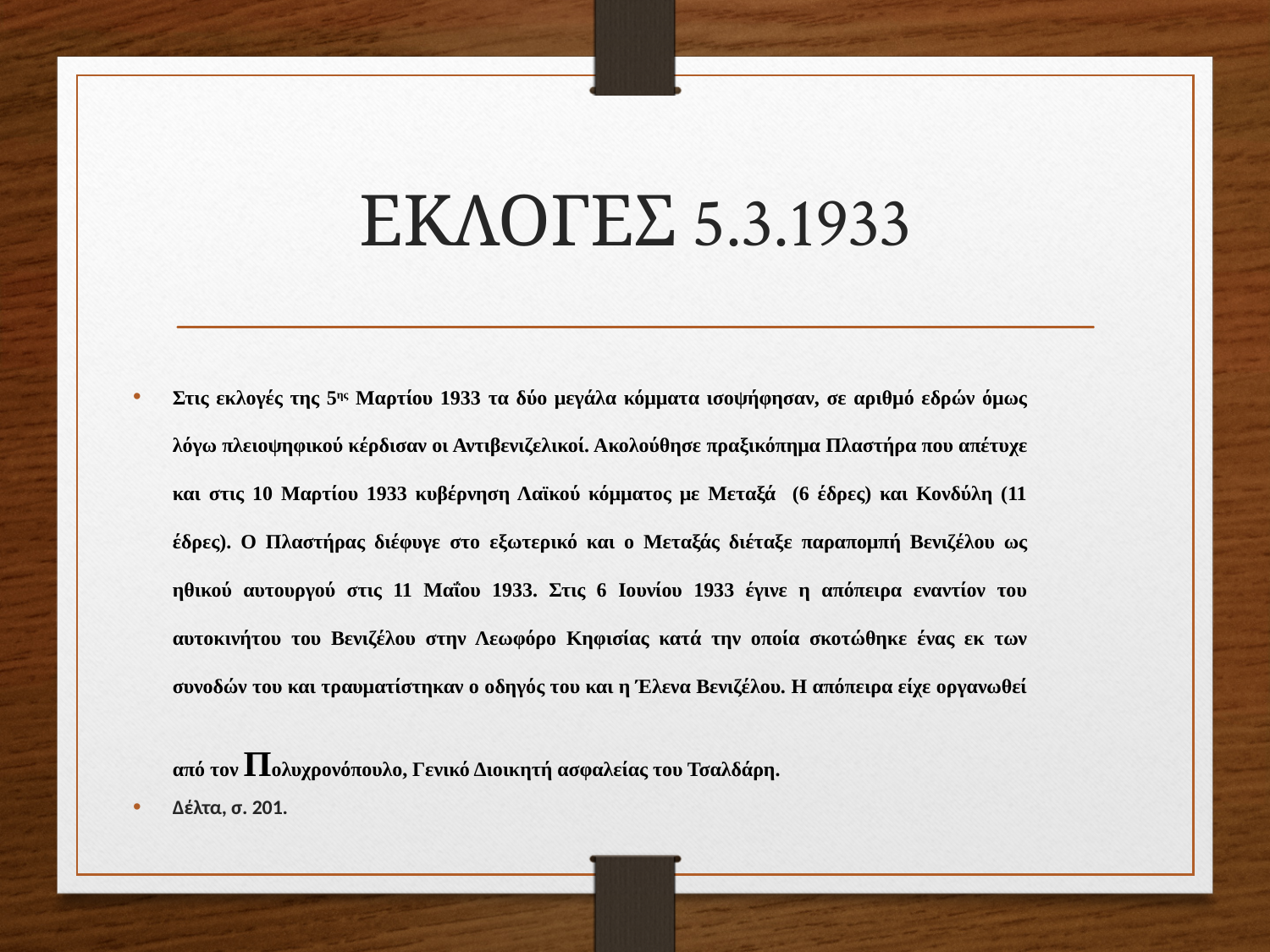

# ΕΚΛΟΓΕΣ 5.3.1933
Στις εκλογές της 5ης Μαρτίου 1933 τα δύο μεγάλα κόμματα ισοψήφησαν, σε αριθμό εδρών όμως λόγω πλειοψηφικού κέρδισαν οι Αντιβενιζελικοί. Ακολούθησε πραξικόπημα Πλαστήρα που απέτυχε και στις 10 Μαρτίου 1933 κυβέρνηση Λαϊκού κόμματος με Μεταξά  (6 έδρες) και Κονδύλη (11 έδρες). Ο Πλαστήρας διέφυγε στο εξωτερικό και ο Μεταξάς διέταξε παραπομπή Βενιζέλου ως ηθικού αυτουργού στις 11 Μαΐου 1933. Στις 6 Ιουνίου 1933 έγινε η απόπειρα εναντίον του αυτοκινήτου του Βενιζέλου στην Λεωφόρο Κηφισίας κατά την οποία σκοτώθηκε ένας εκ των συνοδών του και τραυματίστηκαν ο οδηγός του και η Έλενα Βενιζέλου. Η απόπειρα είχε οργανωθεί από τον Πολυχρονόπουλο, Γενικό Διοικητή ασφαλείας του Τσαλδάρη.
Δέλτα, σ. 201.